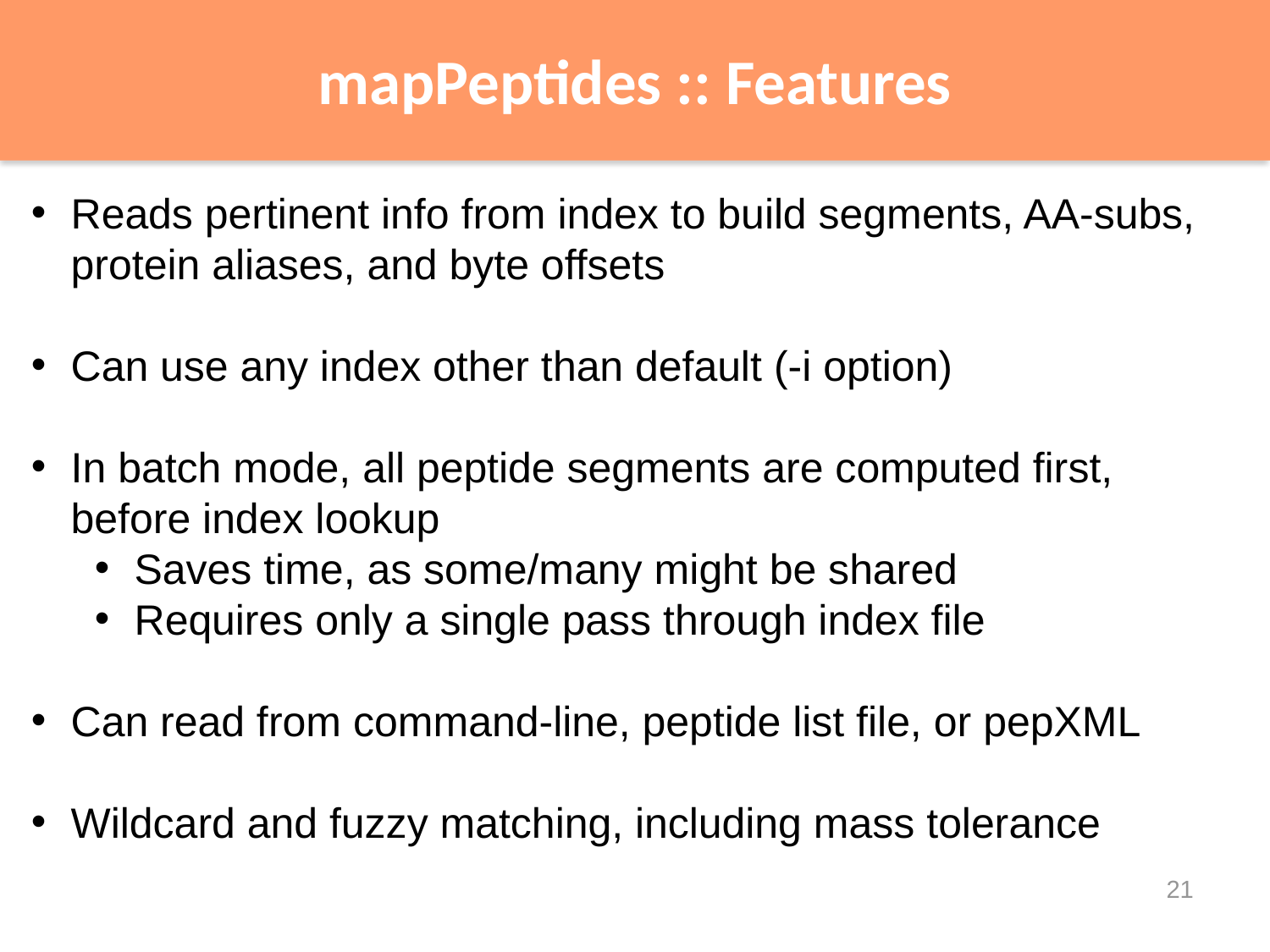

# mapPeptides :: Features
Reads pertinent info from index to build segments, AA-subs, protein aliases, and byte offsets

Can use any index other than default (-i option)

In batch mode, all peptide segments are computed first, before index lookup
Saves time, as some/many might be shared
Requires only a single pass through index file

Can read from command-line, peptide list file, or pepXML

Wildcard and fuzzy matching, including mass tolerance
21